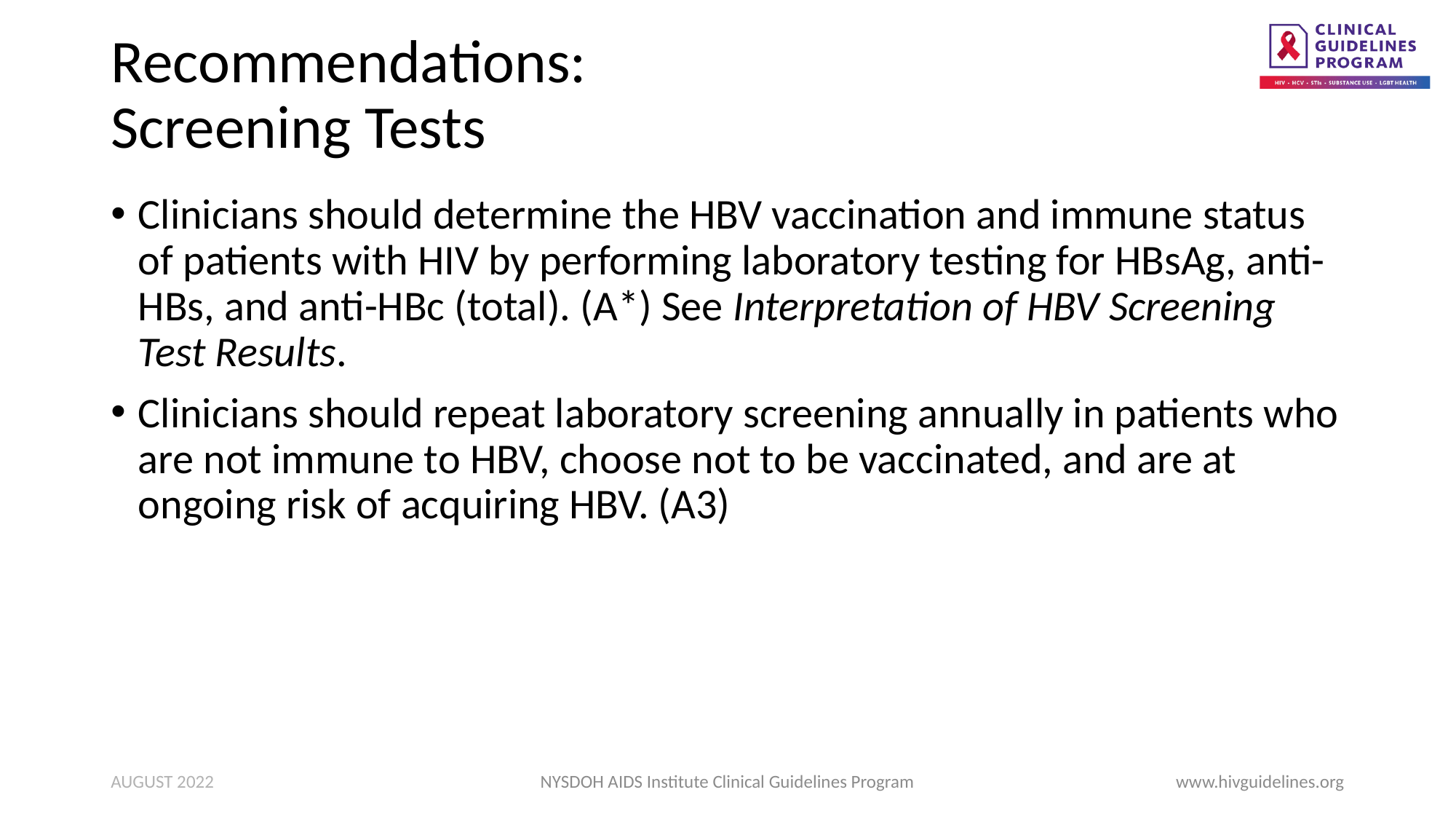

# Recommendations: Screening Tests
Clinicians should determine the HBV vaccination and immune status of patients with HIV by performing laboratory testing for HBsAg, anti-HBs, and anti-HBc (total). (A*) See Interpretation of HBV Screening Test Results.
Clinicians should repeat laboratory screening annually in patients who are not immune to HBV, choose not to be vaccinated, and are at ongoing risk of acquiring HBV. (A3)
AUGUST 2022
NYSDOH AIDS Institute Clinical Guidelines Program
www.hivguidelines.org